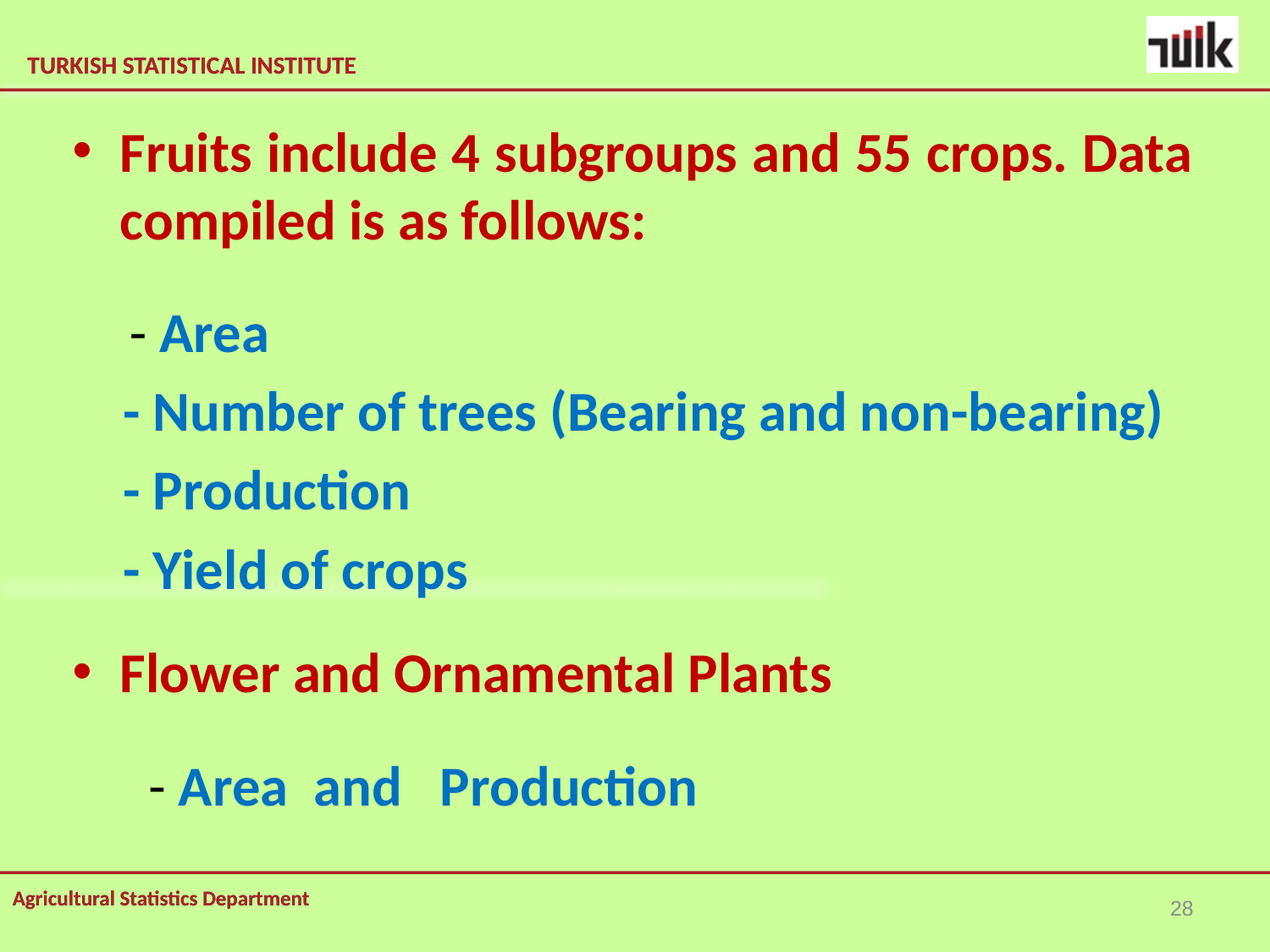

Fruits include 4 subgroups and 55 crops. Data compiled is as follows:
      - Area
    - Number of trees (Bearing and non-bearing)
    - Production
    - Yield of crops

Flower and Ornamental Plants
      - Area  and   Production

28